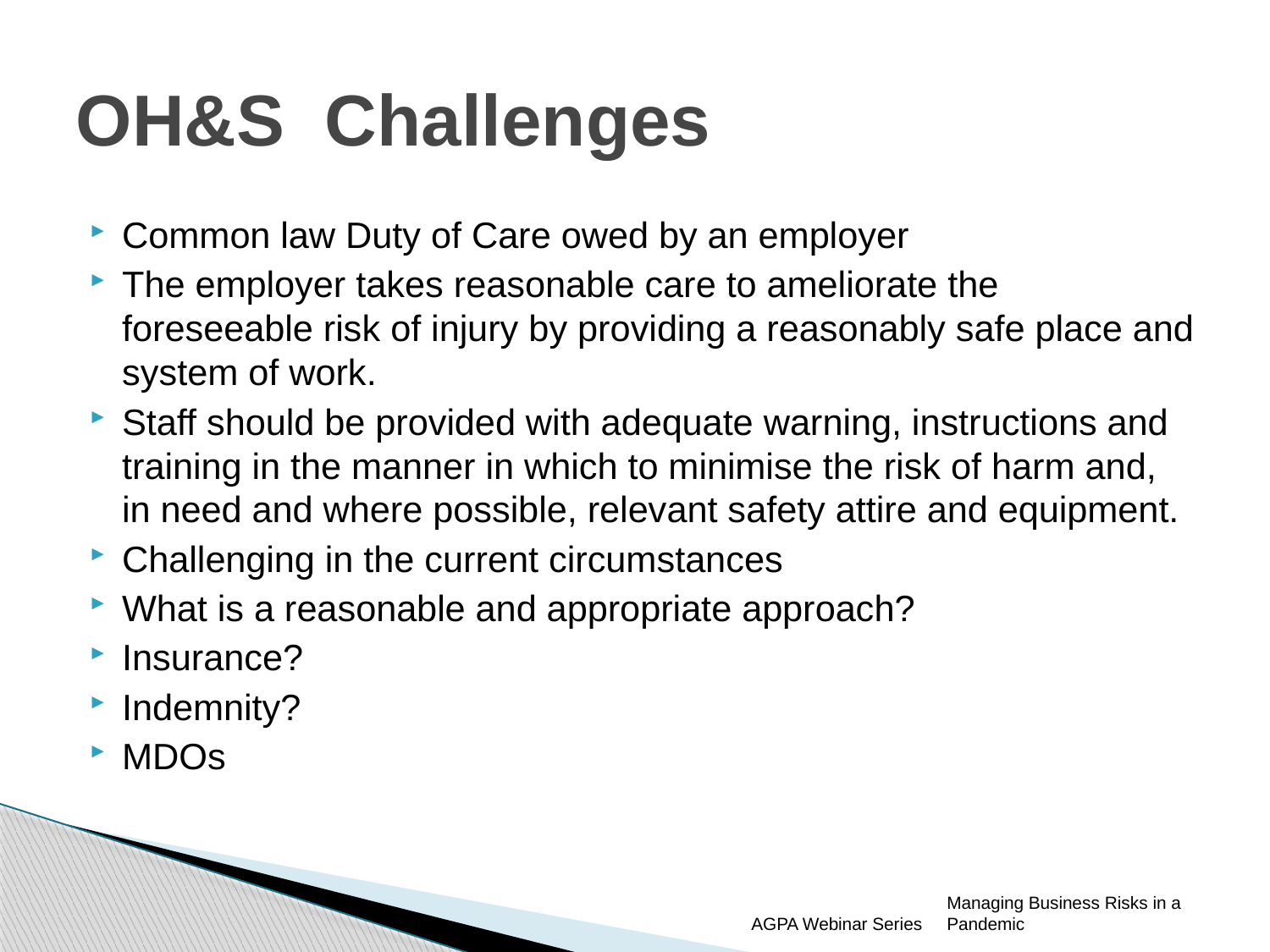

# OH&S  Challenges
Common law Duty of Care owed by an employer
The employer takes reasonable care to ameliorate the foreseeable risk of injury by providing a reasonably safe place and system of work.
Staff should be provided with adequate warning, instructions and training in the manner in which to minimise the risk of harm and, in need and where possible, relevant safety attire and equipment.
Challenging in the current circumstances
What is a reasonable and appropriate approach?
Insurance?
Indemnity?
MDOs

AGPA Webinar Series
Managing Business Risks in a Pandemic